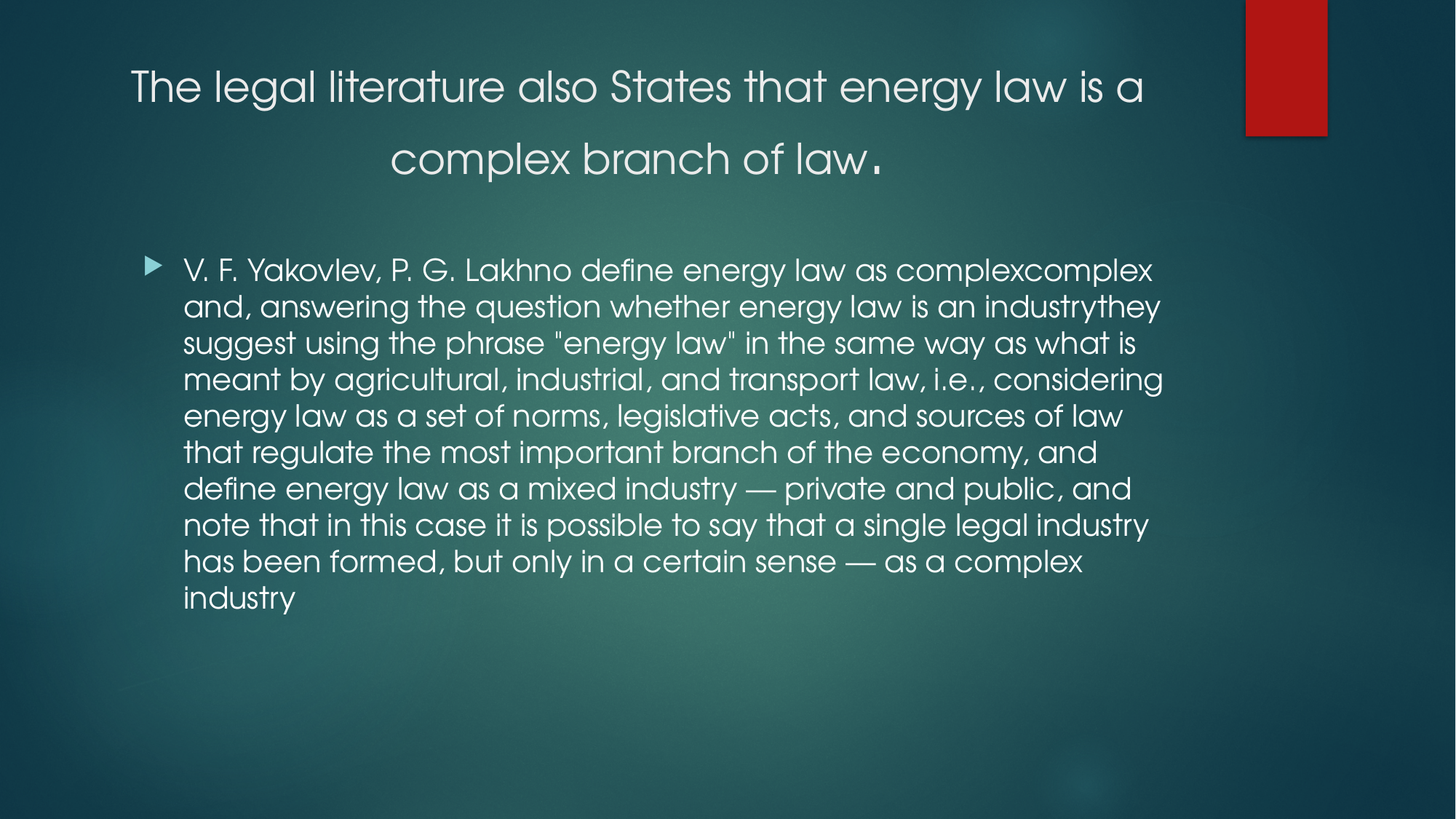

# The legal literature also States that energy law is a complex branch of law.
V. F. Yakovlev, P. G. Lakhno define energy law as complexcomplex and, answering the question whether energy law is an industrythey suggest using the phrase "energy law" in the same way as what is meant by agricultural, industrial, and transport law, i.e., considering energy law as a set of norms, legislative acts, and sources of law that regulate the most important branch of the economy, and define energy law as a mixed industry — private and public, and note that in this case it is possible to say that a single legal industry has been formed, but only in a certain sense — as a complex industry